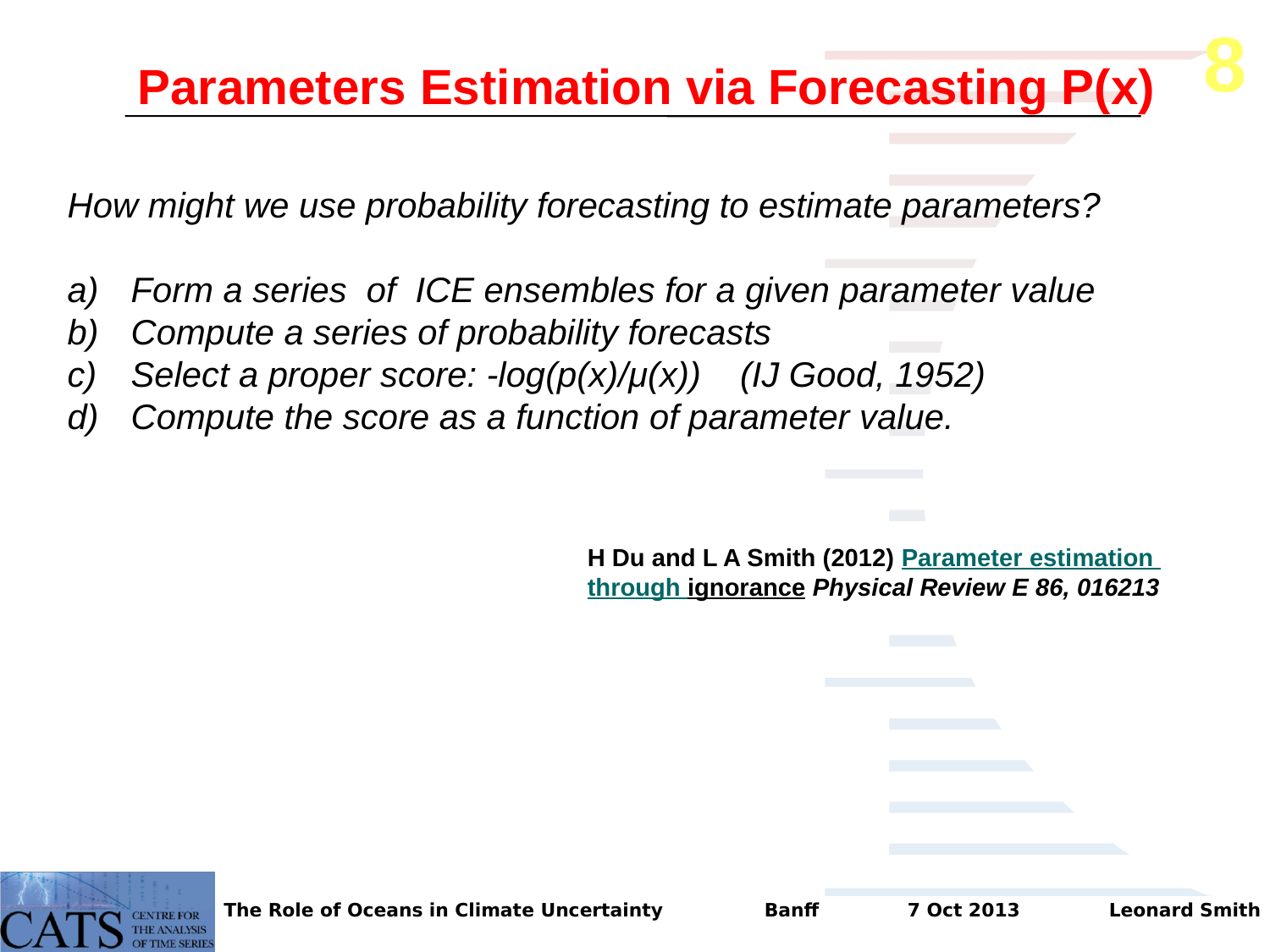

8
Parameters Estimation via Forecasting P(x)
How might we use probability forecasting to estimate parameters?

Form a series  of  ICE ensembles for a given parameter value
Compute a series of probability forecasts
Select a proper score: -log(p(x)/μ(x))    (IJ Good, 1952)
Compute the score as a function of parameter value.

H Du and L A Smith (2012) Parameter estimation through ignorance Physical Review E 86, 016213